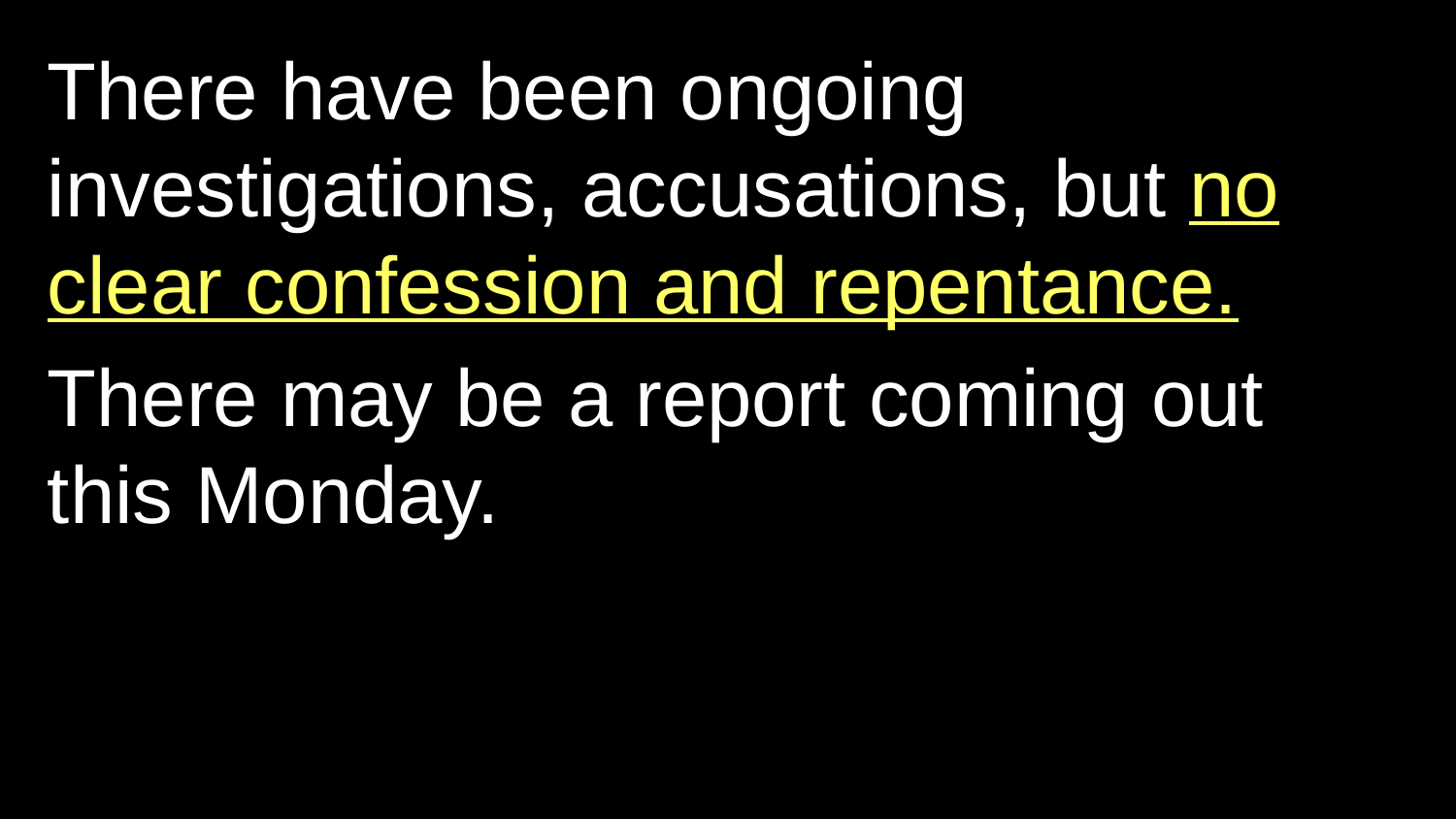

There have been ongoing investigations, accusations, but no clear confession and repentance.
There may be a report coming out this Monday.